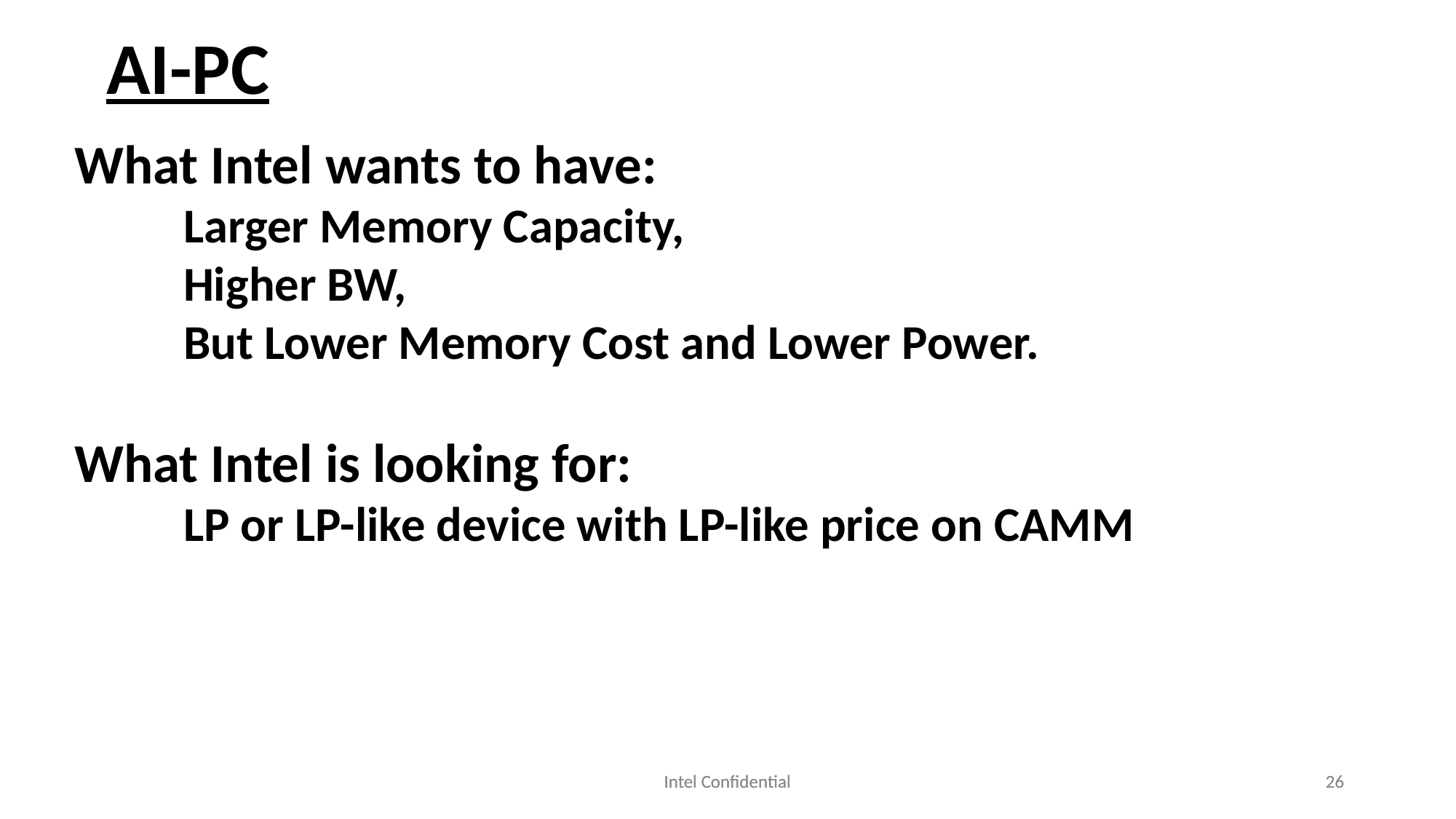

AI-PC
What Intel wants to have:
 	Larger Memory Capacity,
	Higher BW,
	But Lower Memory Cost and Lower Power.

What Intel is looking for:
 	LP or LP-like device with LP-like price on CAMM
Intel Confidential
Intel Confidential
26
26